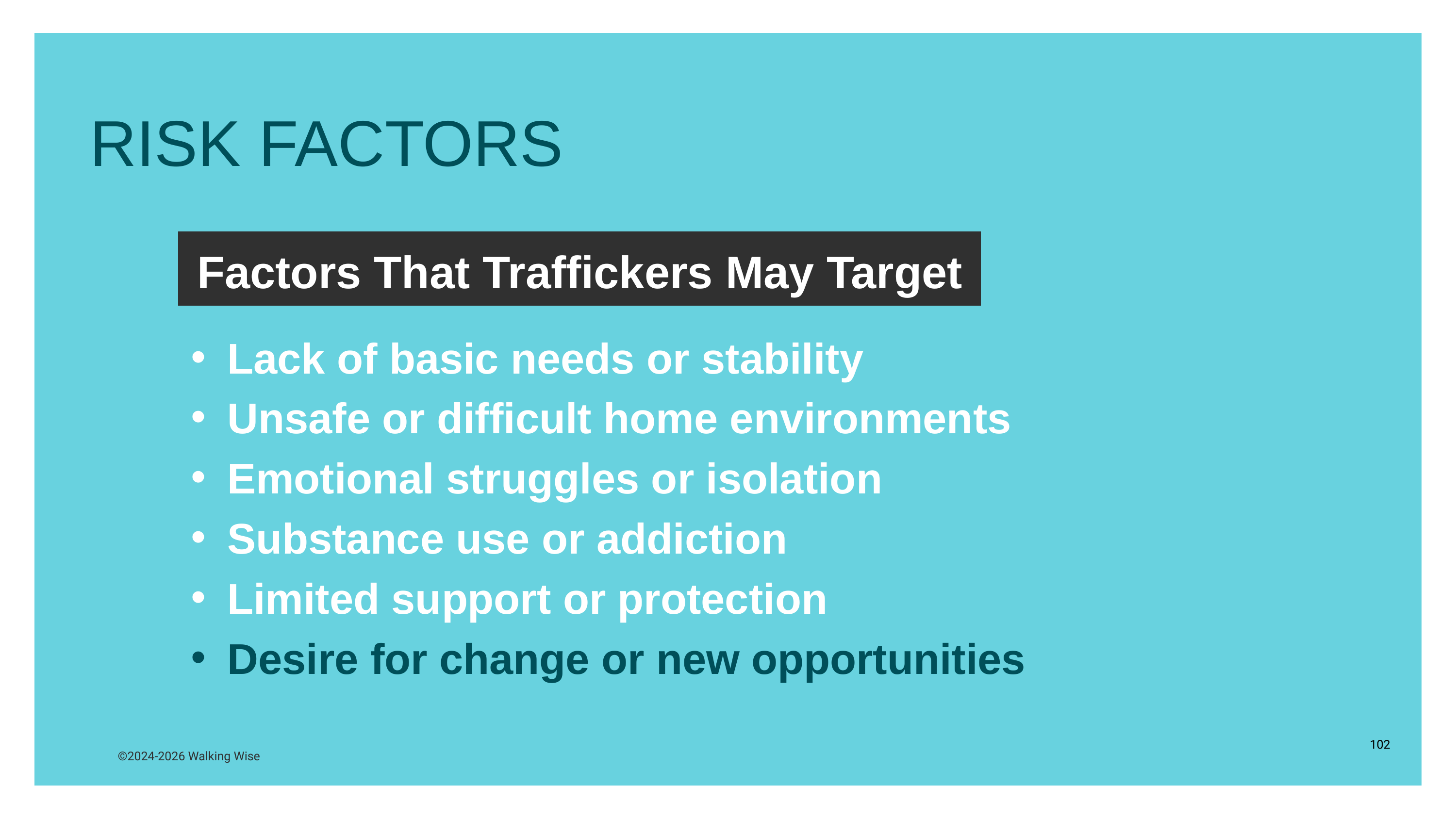

RISK FACTORS

Factors That Traffickers May Target
Lack of basic needs or stability
Unsafe or difficult home environments
Emotional struggles or isolation
Substance use or addiction
Limited support or protection
Desire for change or new opportunities
102
©2024-2026 Walking Wise